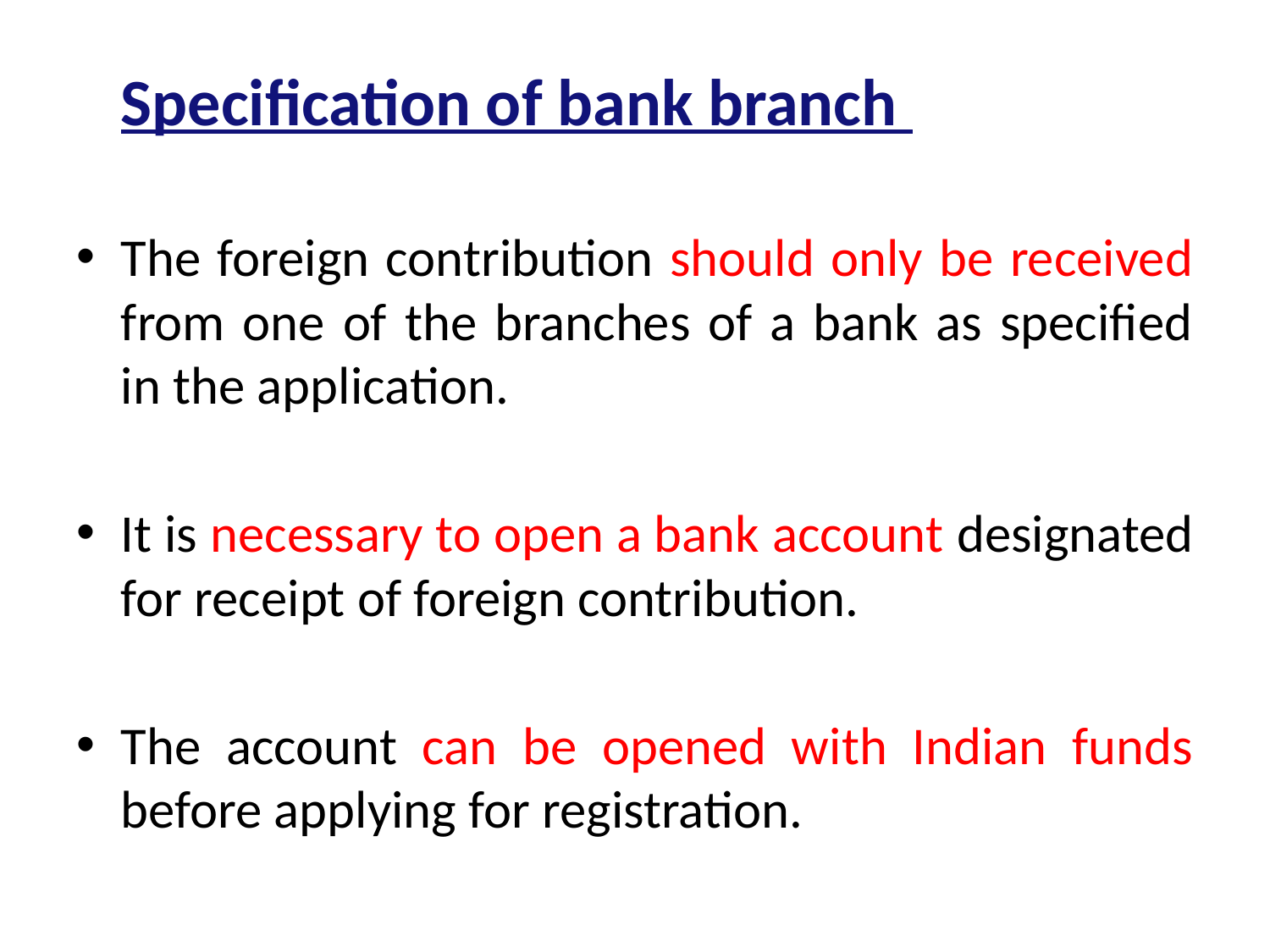

Specification of bank branch

The foreign contribution should only be received from one of the branches of a bank as specified in the application.

It is necessary to open a bank account designated for receipt of foreign contribution.

The account can be opened with Indian funds before applying for registration.